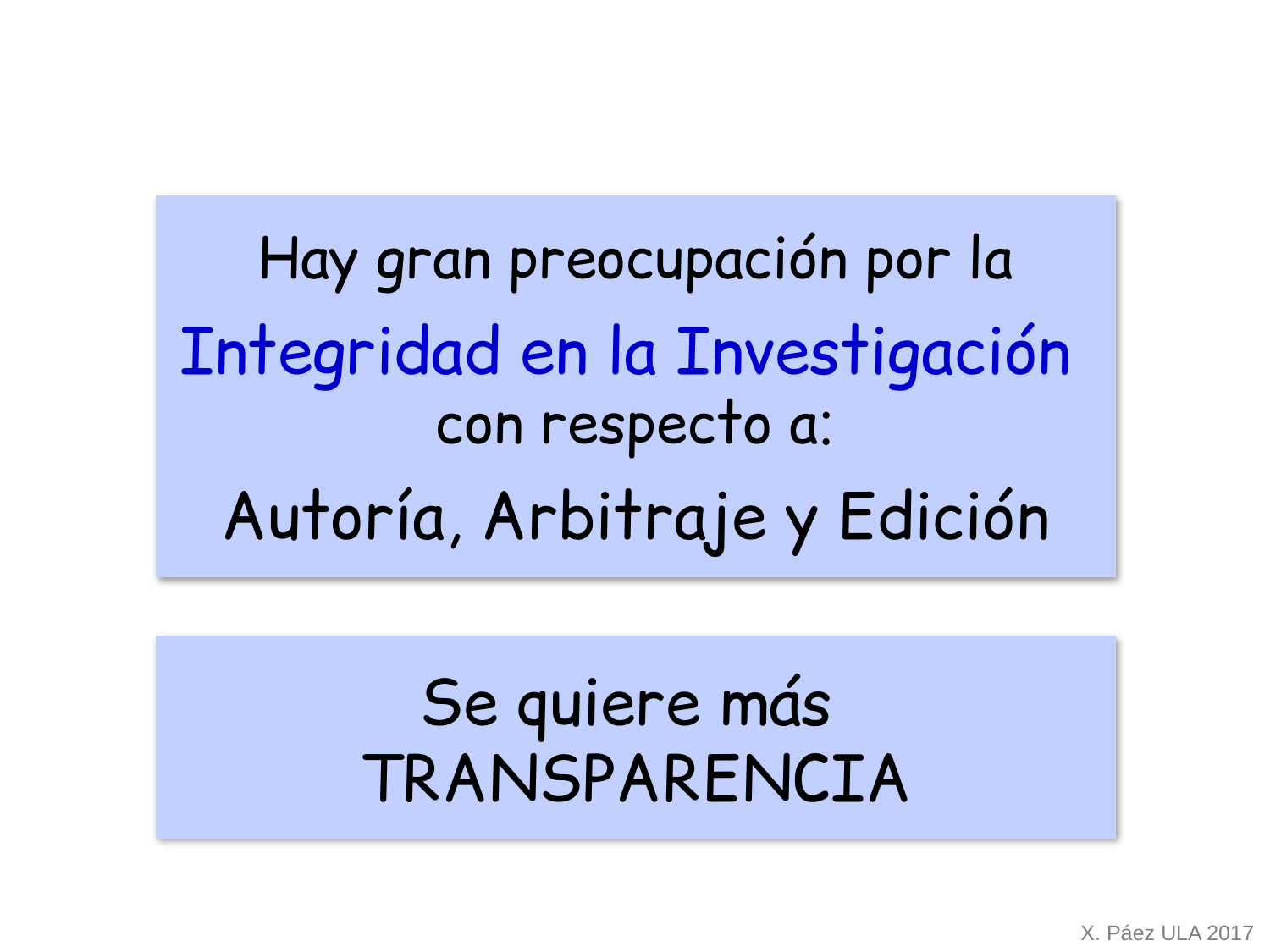

Hay gran preocupación por la

Integridad en la Investigación
con respecto a:

Autoría, Arbitraje y Edición

Se quiere más
TRANSPARENCIA

X. Páez ULA 2017